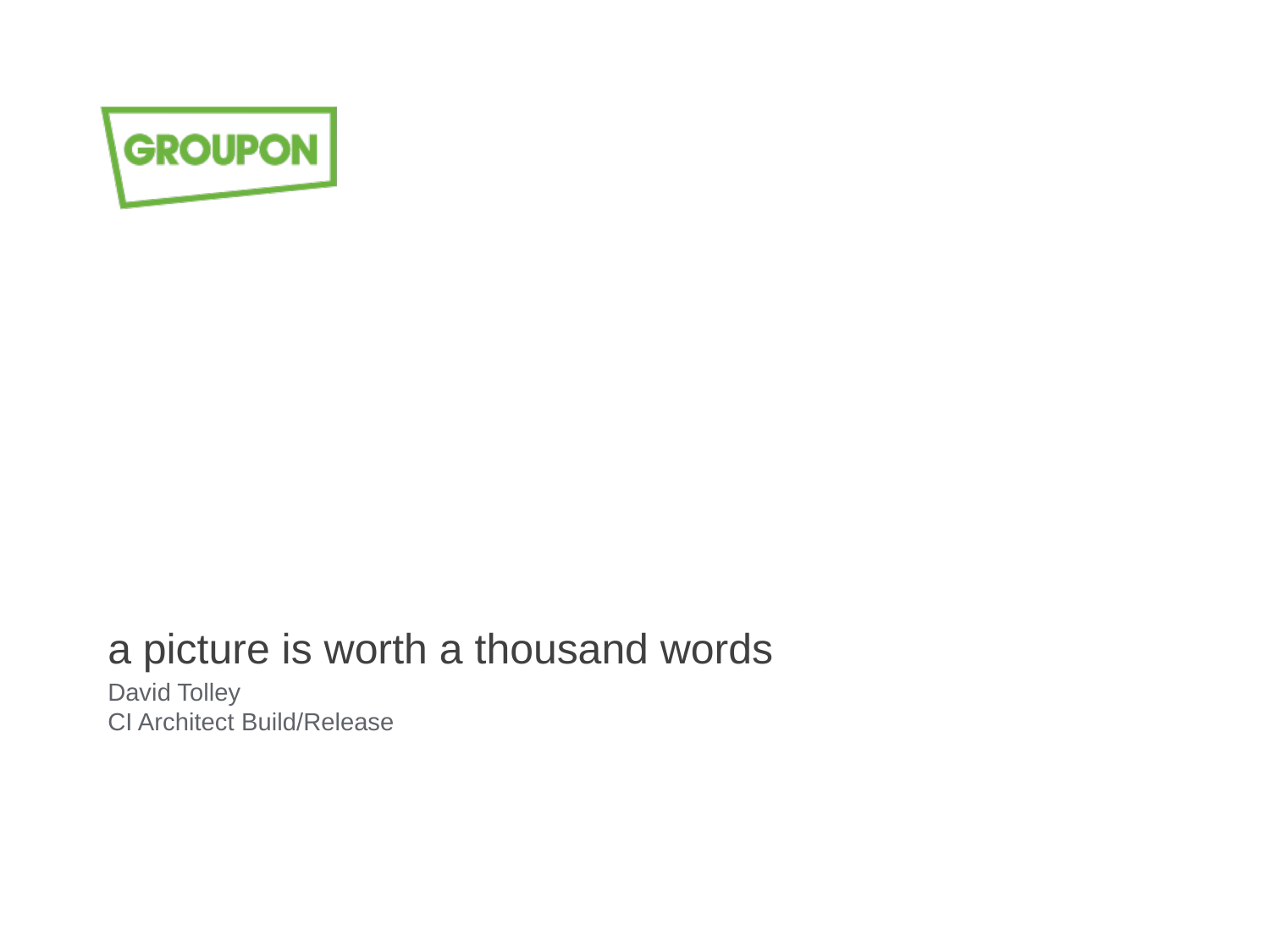

# a picture is worth a thousand words
David Tolley
CI Architect Build/Release